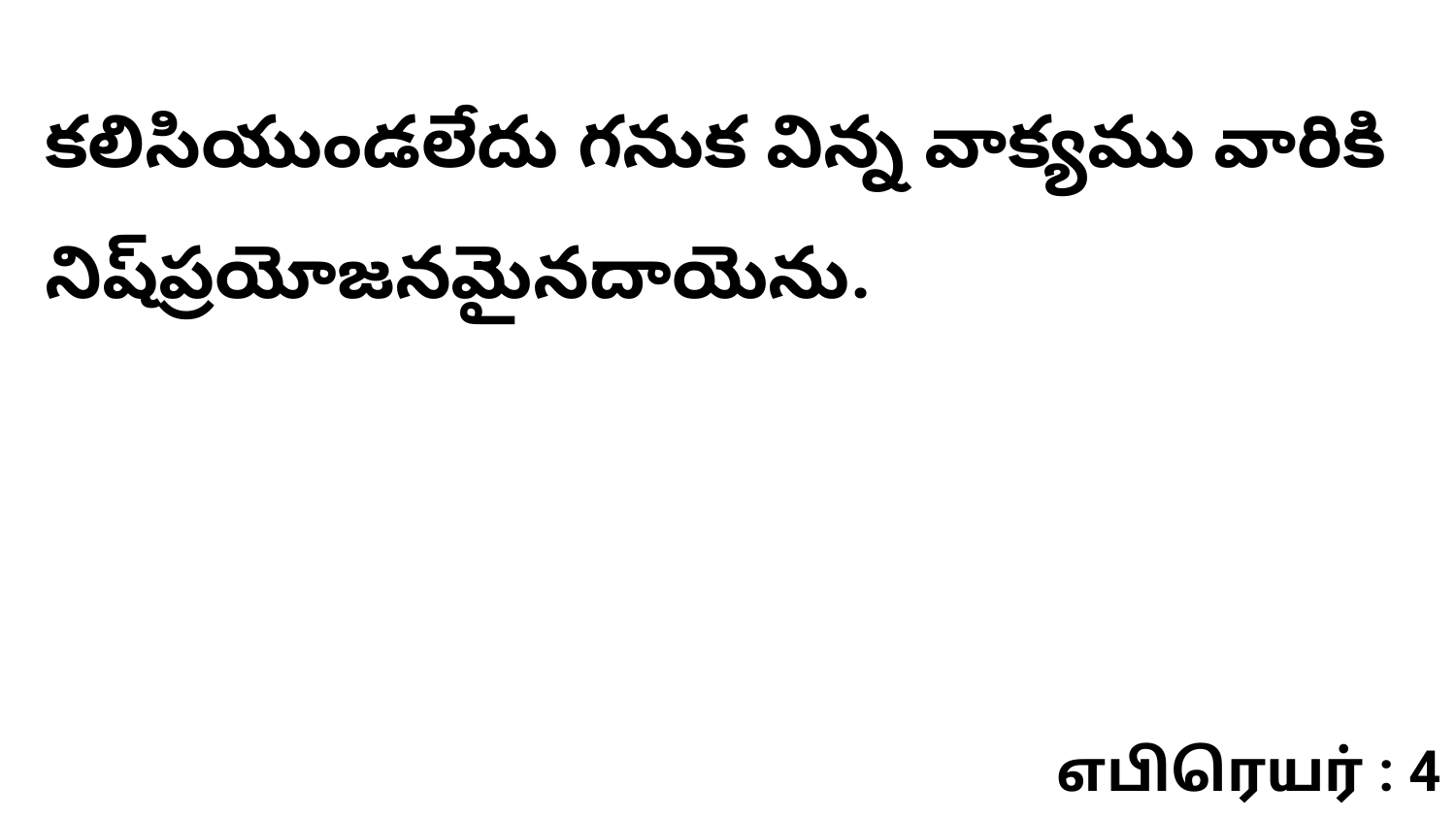

కలిసియుండలేదు గనుక విన్న వాక్యము వారికి నిష్‌ప్రయోజనమైనదాయెను.
எபிரெயர் : 4